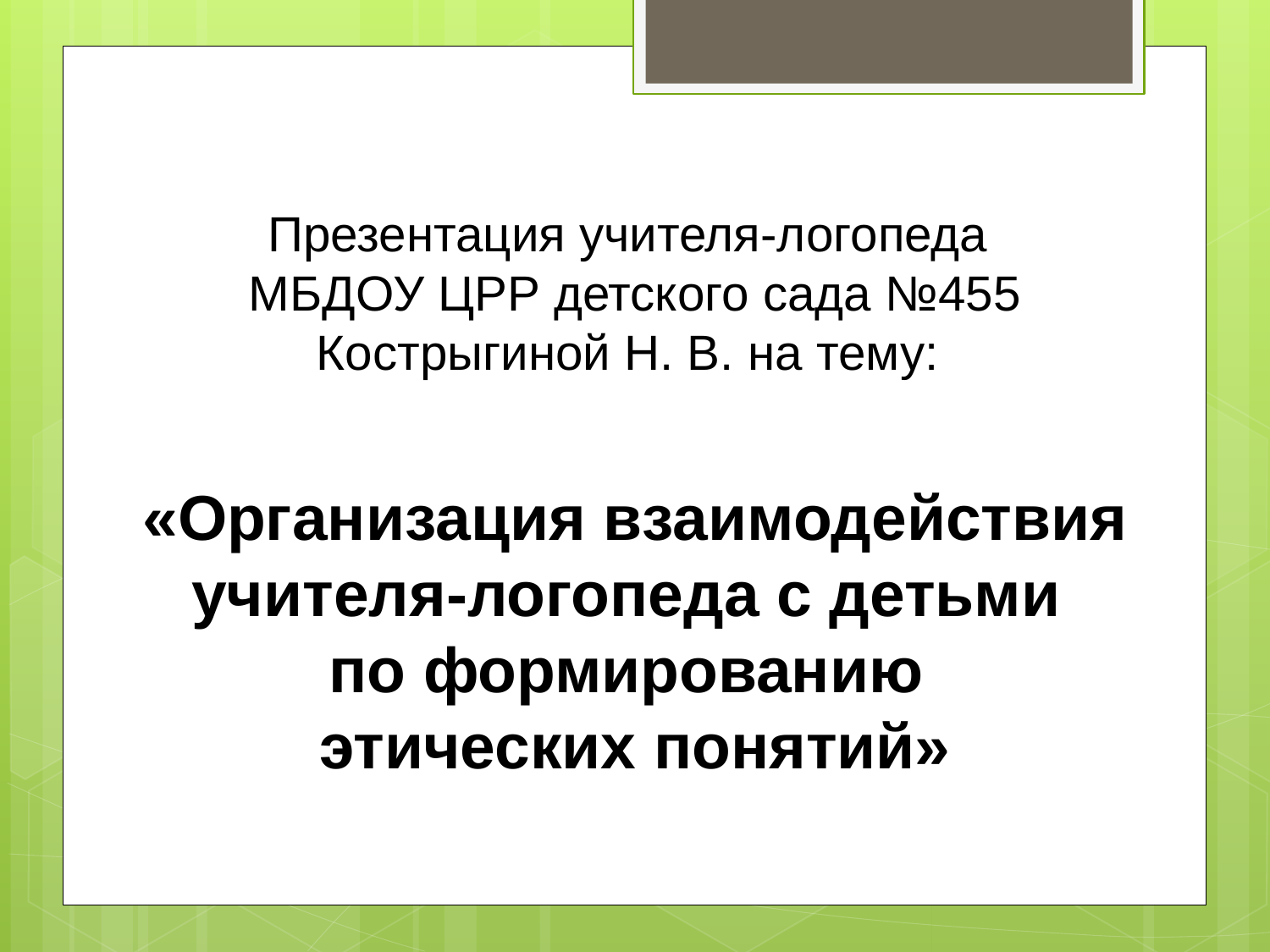

Презентация учителя-логопеда
МБДОУ ЦРР детского сада №455
Кострыгиной Н. В. на тему:

«Организация взаимодействия учителя-логопеда с детьми
по формированию
этических понятий»